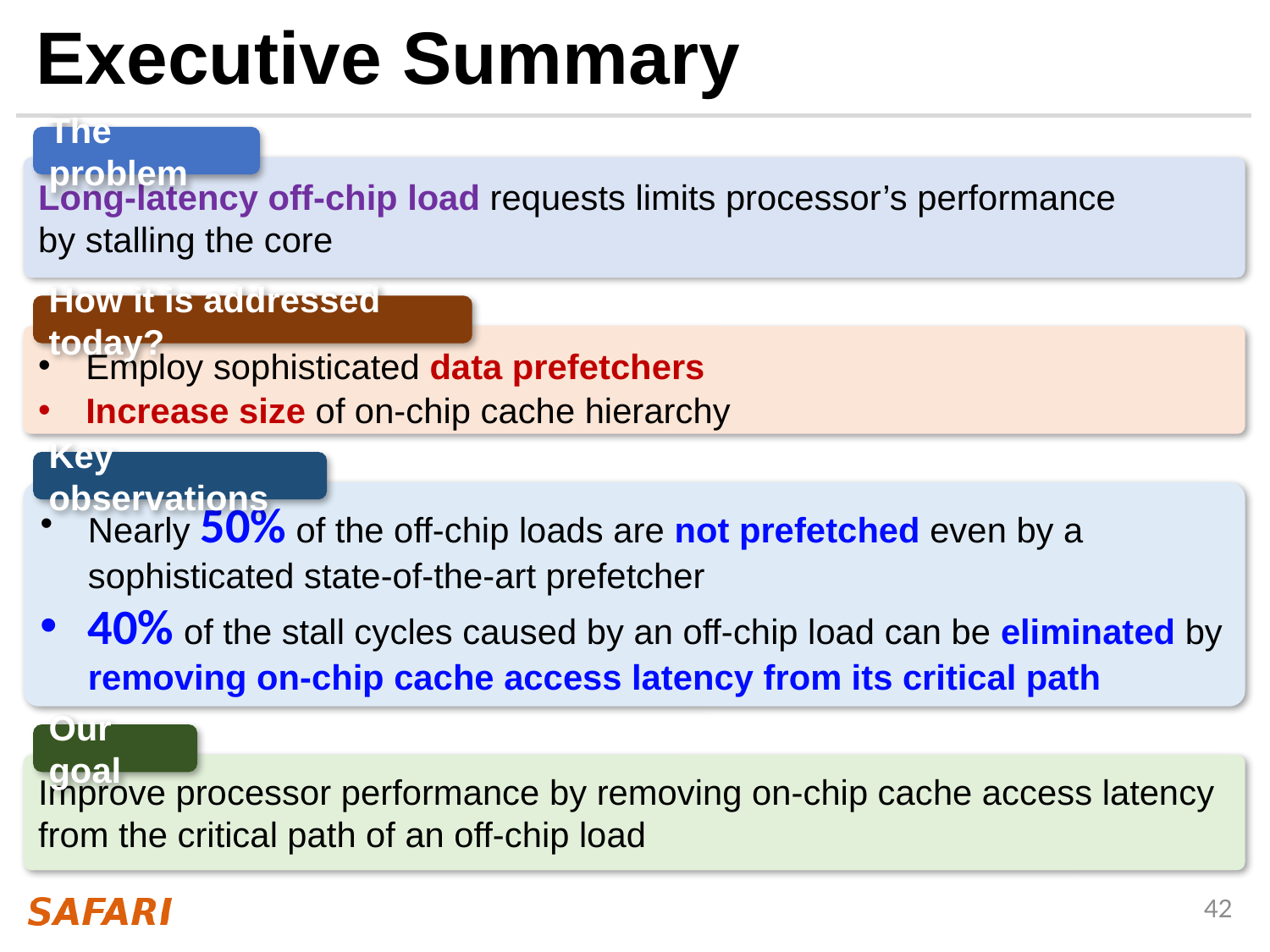

# Executive Summary
The problem
Long-latency off-chip load requests limits processor’s performance
by stalling the core
How it is addressed today?

Employ sophisticated data prefetchers

Increase size of on-chip cache hierarchy
Key observations

Nearly 50% of the off-chip loads are not prefetched even by a sophisticated state-of-the-art prefetcher
40% of the stall cycles caused by an off-chip load can be eliminated by removing on-chip cache access latency from its critical path
Our goal
Improve processor performance by removing on-chip cache access latency from the critical path of an off-chip load